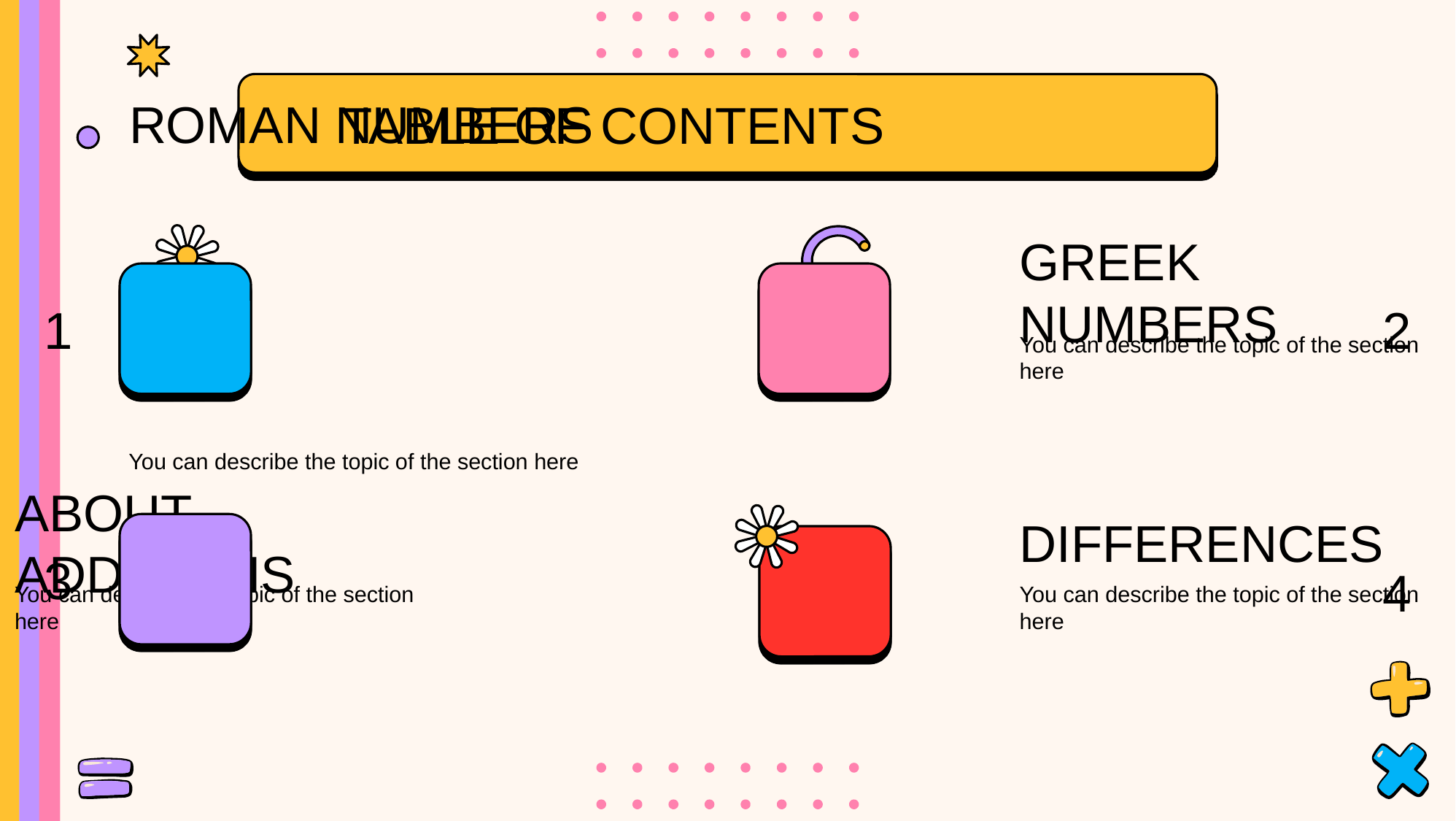

# ROMAN NUMBERS
TABLE OF CONTENTS
You can describe the topic of the section here

GREEK NUMBERS

1
2
You can describe the topic of the section here

ABOUT ADDITIONS
DIFFERENCES

3
4
You can describe the topic of the section here
You can describe the topic of the section here